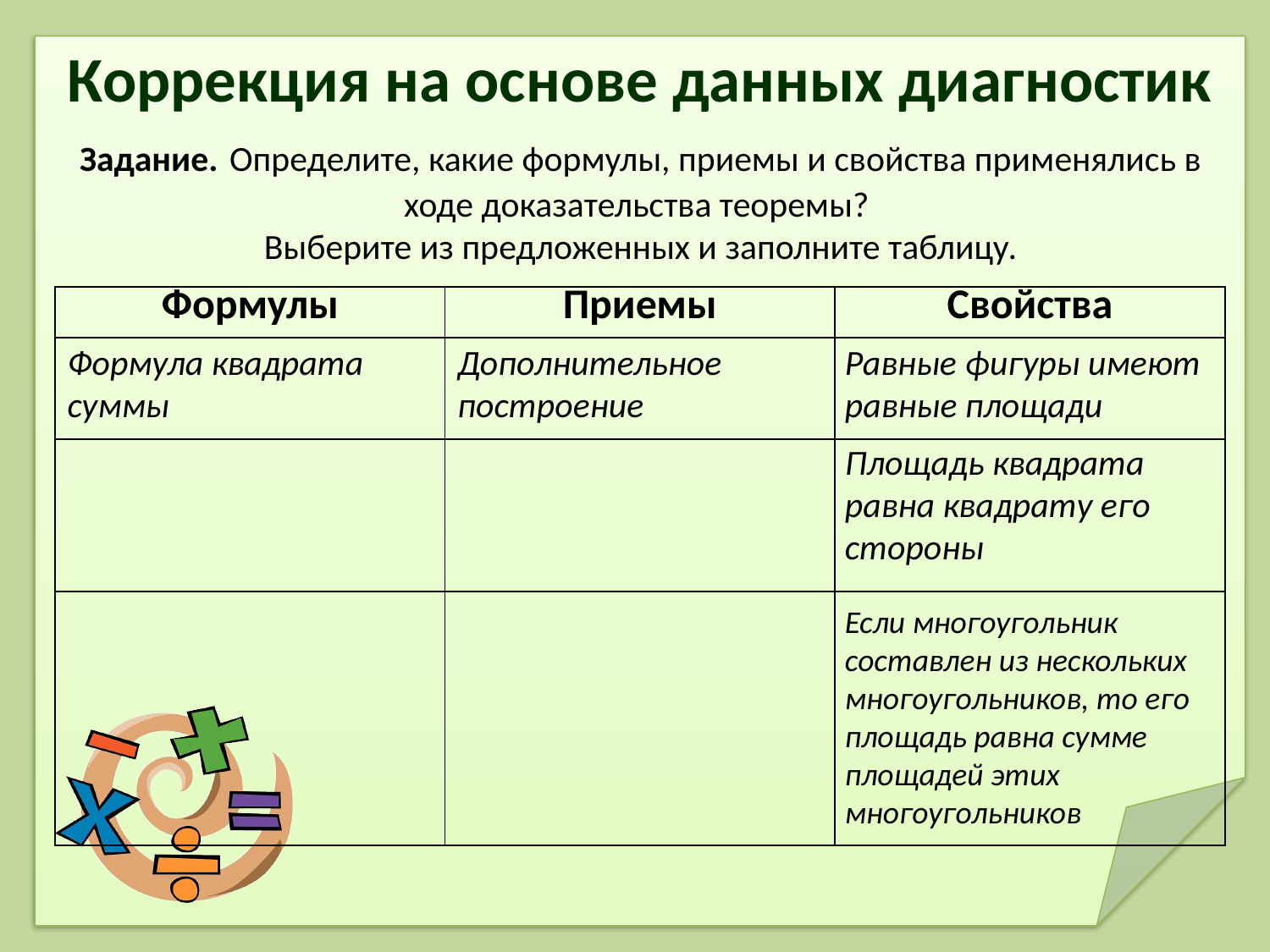

Коррекция на основе данных диагностик
Задание. Определите, какие формулы, приемы и свойства применялись в ходе доказательства теоремы?
Выберите из предложенных и заполните таблицу.

| Формулы | Приемы | Свойства |
| --- | --- | --- |
|  |  |  |
|  |  |  |
|  |  |  |
Формула квадрата суммы
Дополнительное построение
Равные фигуры имеют равные площади
Площадь квадрата равна квадрату его стороны
Если многоугольник составлен из нескольких многоугольников, то его площадь равна сумме площадей этих многоугольников